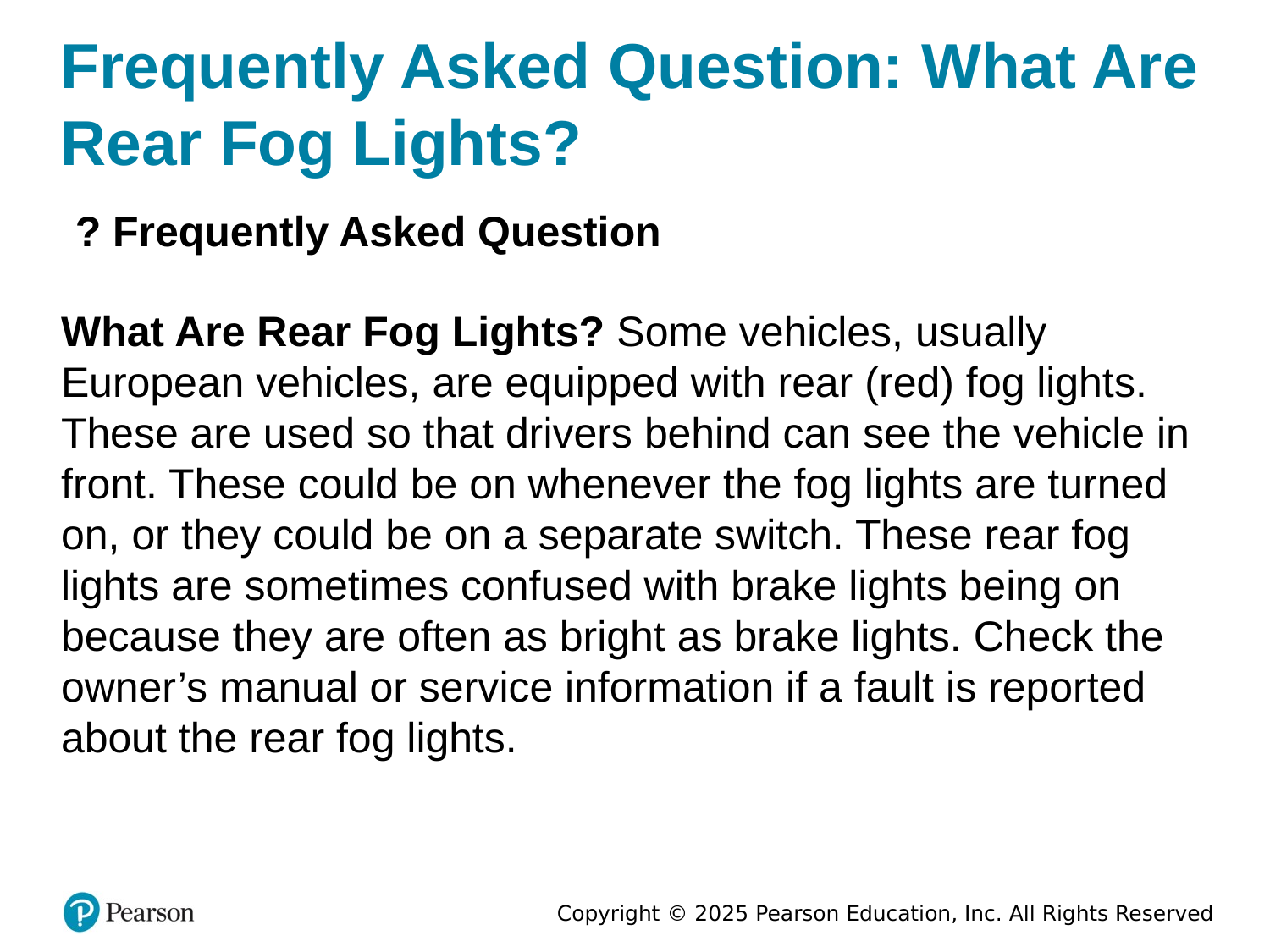

# Frequently Asked Question: What Are Rear Fog Lights?
? Frequently Asked Question
What Are Rear Fog Lights? Some vehicles, usually European vehicles, are equipped with rear (red) fog lights. These are used so that drivers behind can see the vehicle in front. These could be on whenever the fog lights are turned on, or they could be on a separate switch. These rear fog lights are sometimes confused with brake lights being on because they are often as bright as brake lights. Check the owner’s manual or service information if a fault is reported about the rear fog lights.